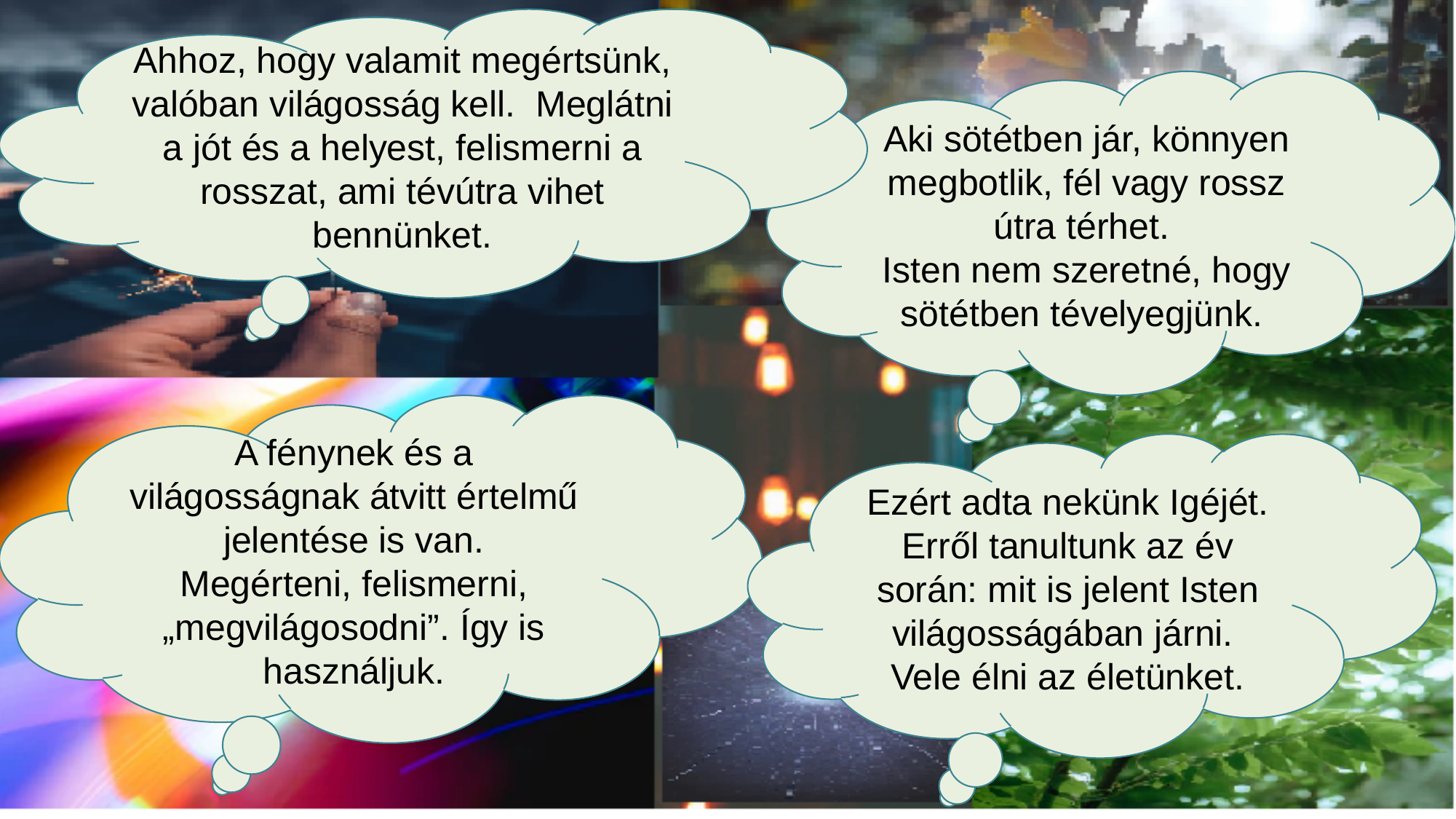

Ahhoz, hogy valamit megértsünk, valóban világosság kell.  Meglátni a jót és a helyest, felismerni a rosszat, ami tévútra vihet bennünket.
Aki sötétben jár, könnyen megbotlik, fél vagy rossz útra térhet.
Isten nem szeretné, hogy sötétben tévelyegjünk.
A fénynek és a világosságnak átvitt értelmű jelentése is van.
Megérteni, felismerni, „megvilágosodni”. Így is használjuk.
Ezért adta nekünk Igéjét. Erről tanultunk az év során: mit is jelent Isten világosságában járni.
Vele élni az életünket.